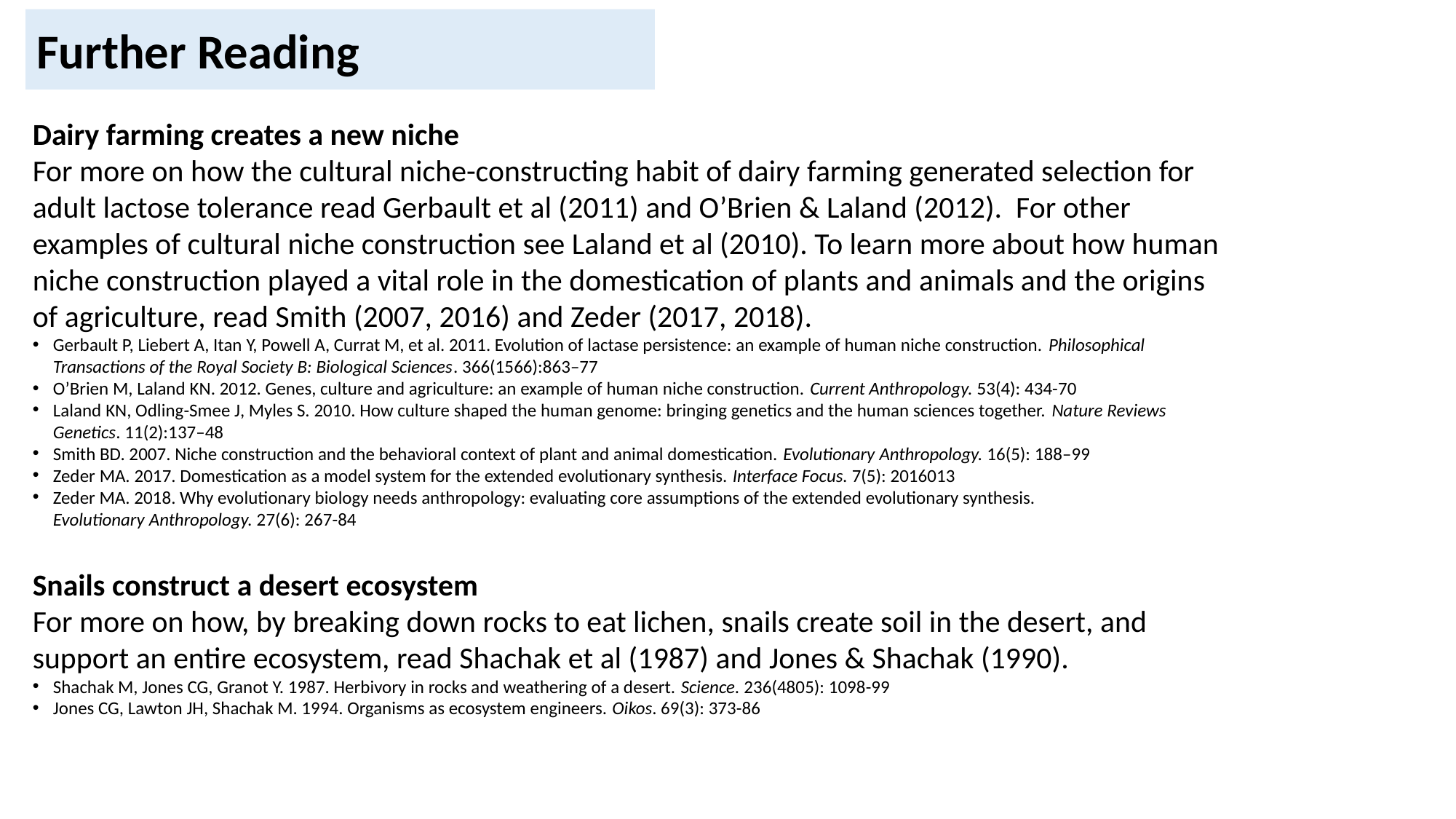

Further Reading
Dairy farming creates a new niche
For more on how the cultural niche-constructing habit of dairy farming generated selection for adult lactose tolerance read Gerbault et al (2011) and O’Brien & Laland (2012).  For other examples of cultural niche construction see Laland et al (2010). To learn more about how human niche construction played a vital role in the domestication of plants and animals and the origins of agriculture, read Smith (2007, 2016) and Zeder (2017, 2018).
Gerbault P, Liebert A, Itan Y, Powell A, Currat M, et al. 2011. Evolution of lactase persistence: an example of human niche construction. Philosophical Transactions of the Royal Society B: Biological Sciences. 366(1566):863–77
O’Brien M, Laland KN. 2012. Genes, culture and agriculture: an example of human niche construction. Current Anthropology. 53(4): 434-70
Laland KN, Odling-Smee J, Myles S. 2010. How culture shaped the human genome: bringing genetics and the human sciences together. Nature Reviews Genetics. 11(2):137–48
Smith BD. 2007. Niche construction and the behavioral context of plant and animal domestication. Evolutionary Anthropology. 16(5): 188–99
Zeder MA. 2017. Domestication as a model system for the extended evolutionary synthesis. Interface Focus. 7(5): 2016013
Zeder MA. 2018. Why evolutionary biology needs anthropology: evaluating core assumptions of the extended evolutionary synthesis. Evolutionary Anthropology. 27(6): 267-84

Snails construct a desert ecosystem
For more on how, by breaking down rocks to eat lichen, snails create soil in the desert, and support an entire ecosystem, read Shachak et al (1987) and Jones & Shachak (1990).
Shachak M, Jones CG, Granot Y. 1987. Herbivory in rocks and weathering of a desert. Science. 236(4805): 1098-99
Jones CG, Lawton JH, Shachak M. 1994. Organisms as ecosystem engineers. Oikos. 69(3): 373-86